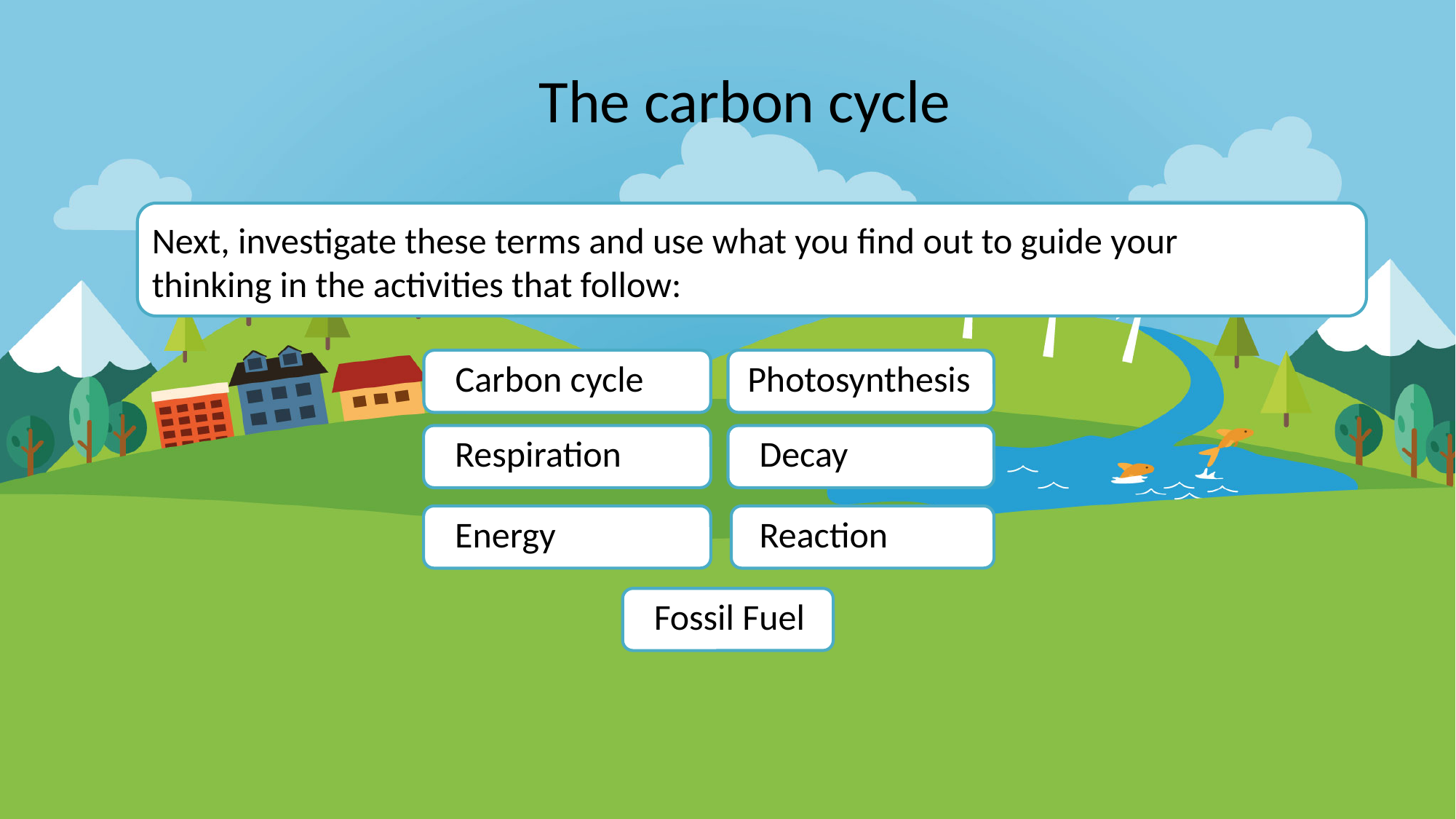

The carbon cycle

Next, investigate these terms and use what you find out to guide your thinking in the activities that follow:

Carbon cycle

Photosynthesis

Respiration

Decay

Energy

Reaction

Fossil Fuel